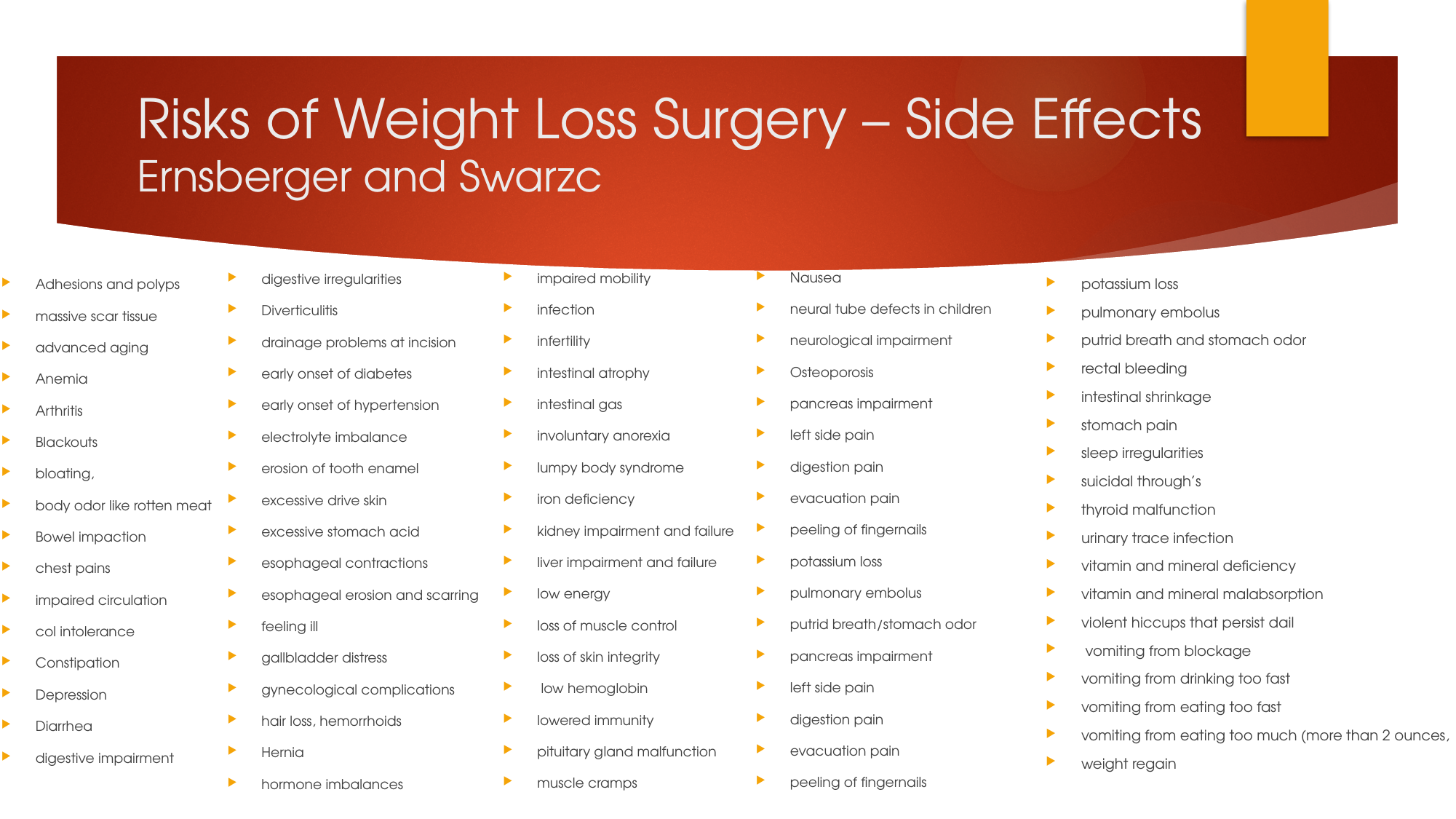

# Risks of Weight Loss Surgery – Side Effects Ernsberger and Swarzc

potassium loss
pulmonary embolus
putrid breath and stomach odor
rectal bleeding
intestinal shrinkage
stomach pain
sleep irregularities
suicidal through’s
thyroid malfunction
urinary trace infection
vitamin and mineral deficiency
vitamin and mineral malabsorption
violent hiccups that persist dail
 vomiting from blockage
vomiting from drinking too fast
vomiting from eating too fast
vomiting from eating too much (more than 2 ounces,
weight regain

Nausea
neural tube defects in children
neurological impairment
Osteoporosis
pancreas impairment
left side pain
digestion pain
evacuation pain
peeling of fingernails
potassium loss
pulmonary embolus
putrid breath/stomach odor
pancreas impairment
left side pain
digestion pain
evacuation pain
peeling of fingernails

impaired mobility
infection
infertility
intestinal atrophy
intestinal gas
involuntary anorexia
lumpy body syndrome
iron deficiency
kidney impairment and failure
liver impairment and failure
low energy
loss of muscle control
loss of skin integrity
 low hemoglobin
lowered immunity
pituitary gland malfunction
muscle cramps

digestive irregularities
Diverticulitis
drainage problems at incision
early onset of diabetes
early onset of hypertension
electrolyte imbalance
erosion of tooth enamel
excessive drive skin
excessive stomach acid
esophageal contractions
esophageal erosion and scarring
feeling ill
gallbladder distress
gynecological complications
hair loss, hemorrhoids
Hernia
hormone imbalances

Adhesions and polyps
massive scar tissue
advanced aging
Anemia
Arthritis
Blackouts
bloating,
body odor like rotten meat
Bowel impaction
chest pains
impaired circulation
col intolerance
Constipation
Depression
Diarrhea
digestive impairment